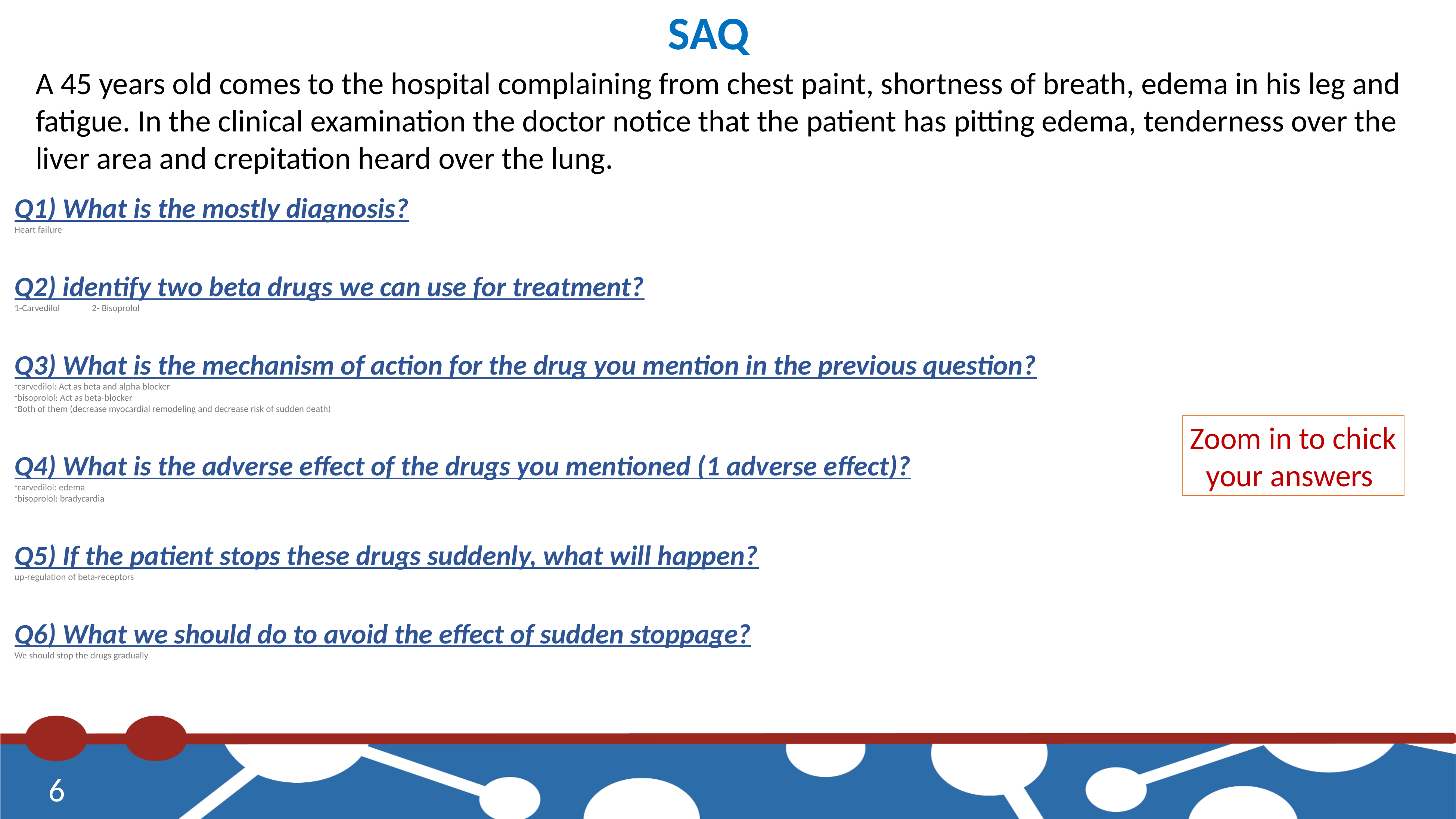

SAQ
A 45 years old comes to the hospital complaining from chest paint, shortness of breath, edema in his leg and fatigue. In the clinical examination the doctor notice that the patient has pitting edema, tenderness over the liver area and crepitation heard over the lung.
Q1) What is the mostly diagnosis?
Heart failure

Q2) identify two beta drugs we can use for treatment?
1-Carvedilol               2- Bisoprolol

Q3) What is the mechanism of action for the drug you mention in the previous question?
carvedilol: Act as beta and alpha blocker
bisoprolol: Act as beta-blocker
Both of them (decrease myocardial remodeling and decrease risk of sudden death)

Q4) What is the adverse effect of the drugs you mentioned (1 adverse effect)?
carvedilol: edema
bisoprolol: bradycardia

Q5) If the patient stops these drugs suddenly, what will happen?
up-regulation of beta-receptors

Q6) What we should do to avoid the effect of sudden stoppage?
We should stop the drugs gradually
Zoom in to chick your answers